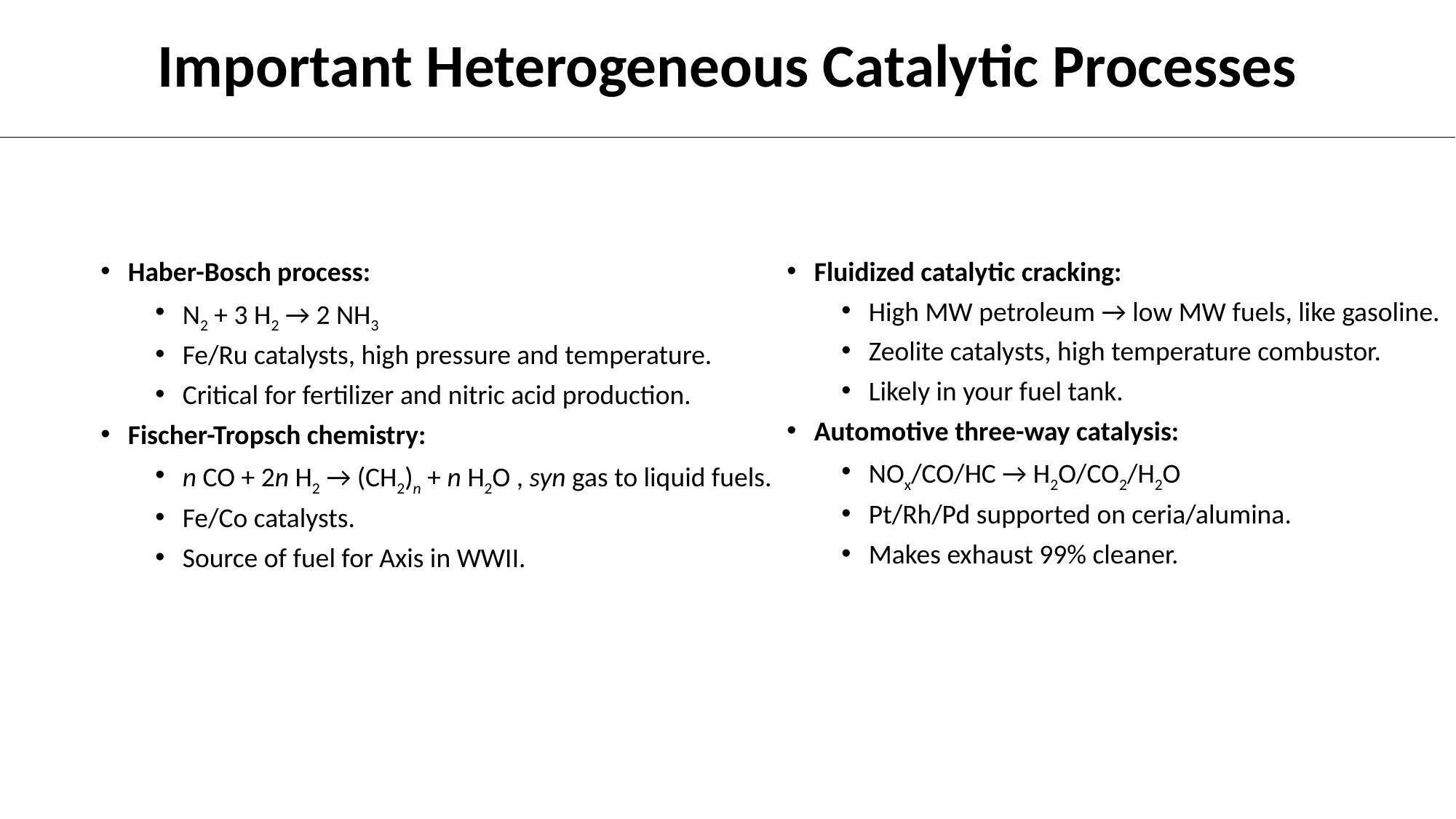

# Important Heterogeneous Catalytic Processes
Fluidized catalytic cracking:
High MW petroleum → low MW fuels, like gasoline.
Zeolite catalysts, high temperature combustor.
Likely in your fuel tank.
Automotive three-way catalysis:
NOx/CO/HC → H2O/CO2/H2O
Pt/Rh/Pd supported on ceria/alumina.
Makes exhaust 99% cleaner.
Haber-Bosch process:
N2 + 3 H2 → 2 NH3
Fe/Ru catalysts, high pressure and temperature.
Critical for fertilizer and nitric acid production.
Fischer-Tropsch chemistry:
n CO + 2n H2 → (CH2)n + n H2O , syn gas to liquid fuels.
Fe/Co catalysts.
Source of fuel for Axis in WWII.